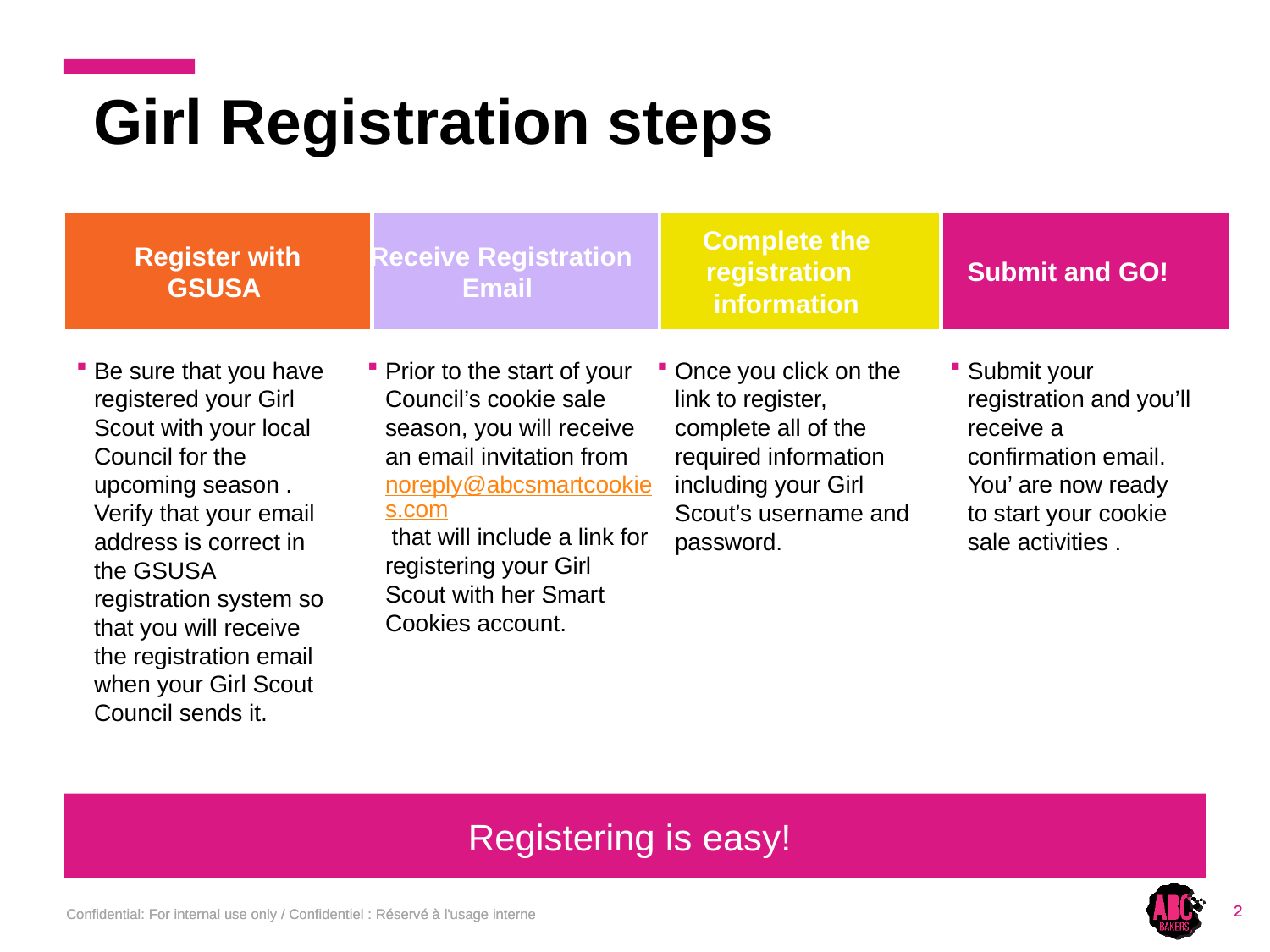

# Girl Registration steps
Register with GSUSA
Receive Registration Email
Complete the registration   information
Submit and GO!
Be sure that you have registered your Girl Scout with your local Council for the upcoming season . Verify that your email address is correct in the GSUSA registration system so that you will receive the registration email when your Girl Scout Council sends it.
Prior to the start of your Council’s cookie sale season, you will receive an email invitation from noreply@abcsmartcookies.com that will include a link for registering your Girl Scout with her Smart Cookies account.
Once you click on the link to register, complete all of the required information including your Girl Scout’s username and password.
Submit your registration and you’ll receive a confirmation email.  You’ are now ready to start your cookie sale activities .
Registering is easy!